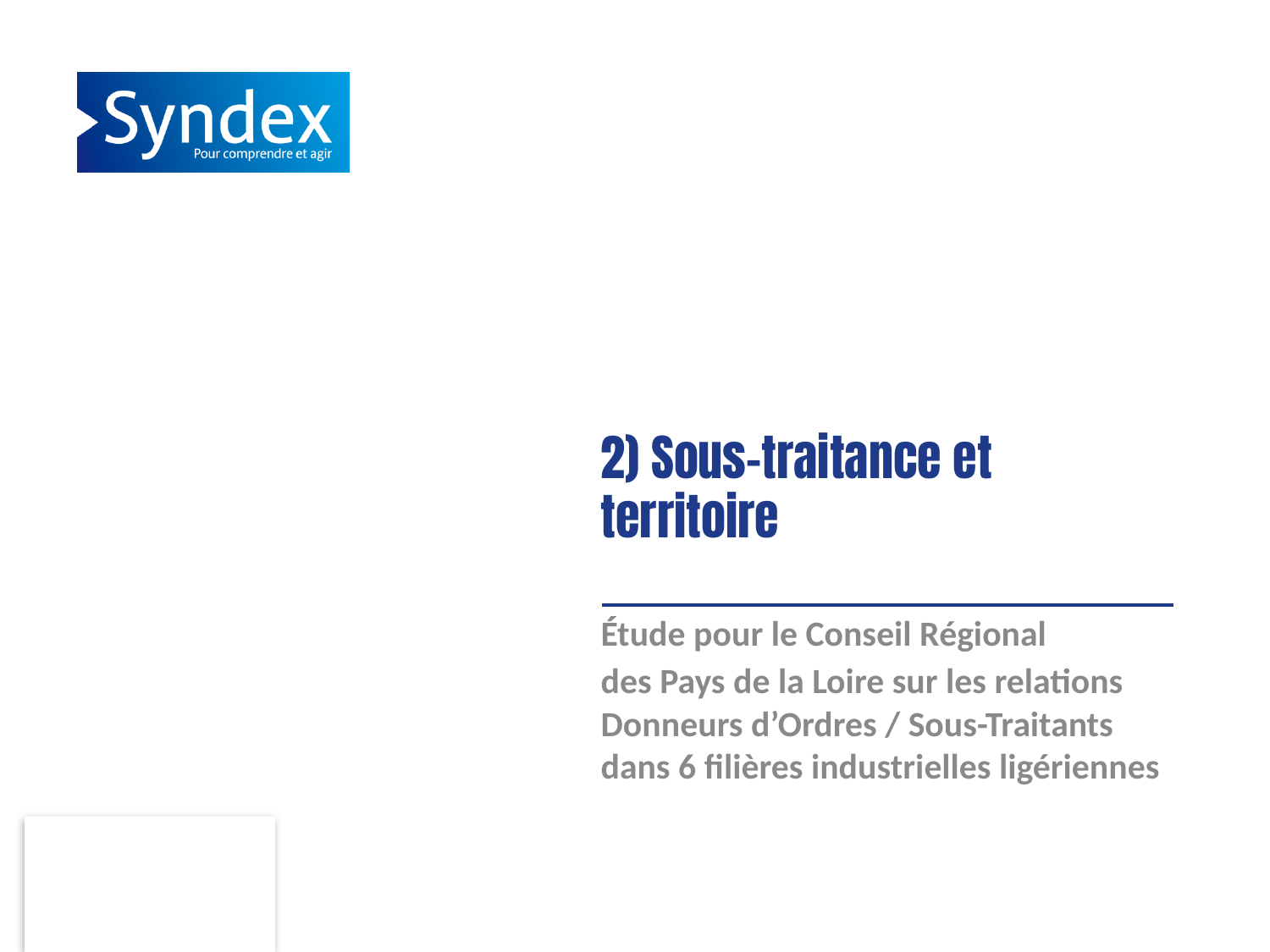

# 2) Sous-traitance et territoire
Étude pour le Conseil Régional
des Pays de la Loire sur les relations Donneurs d’Ordres / Sous-Traitants dans 6 filières industrielles ligériennes